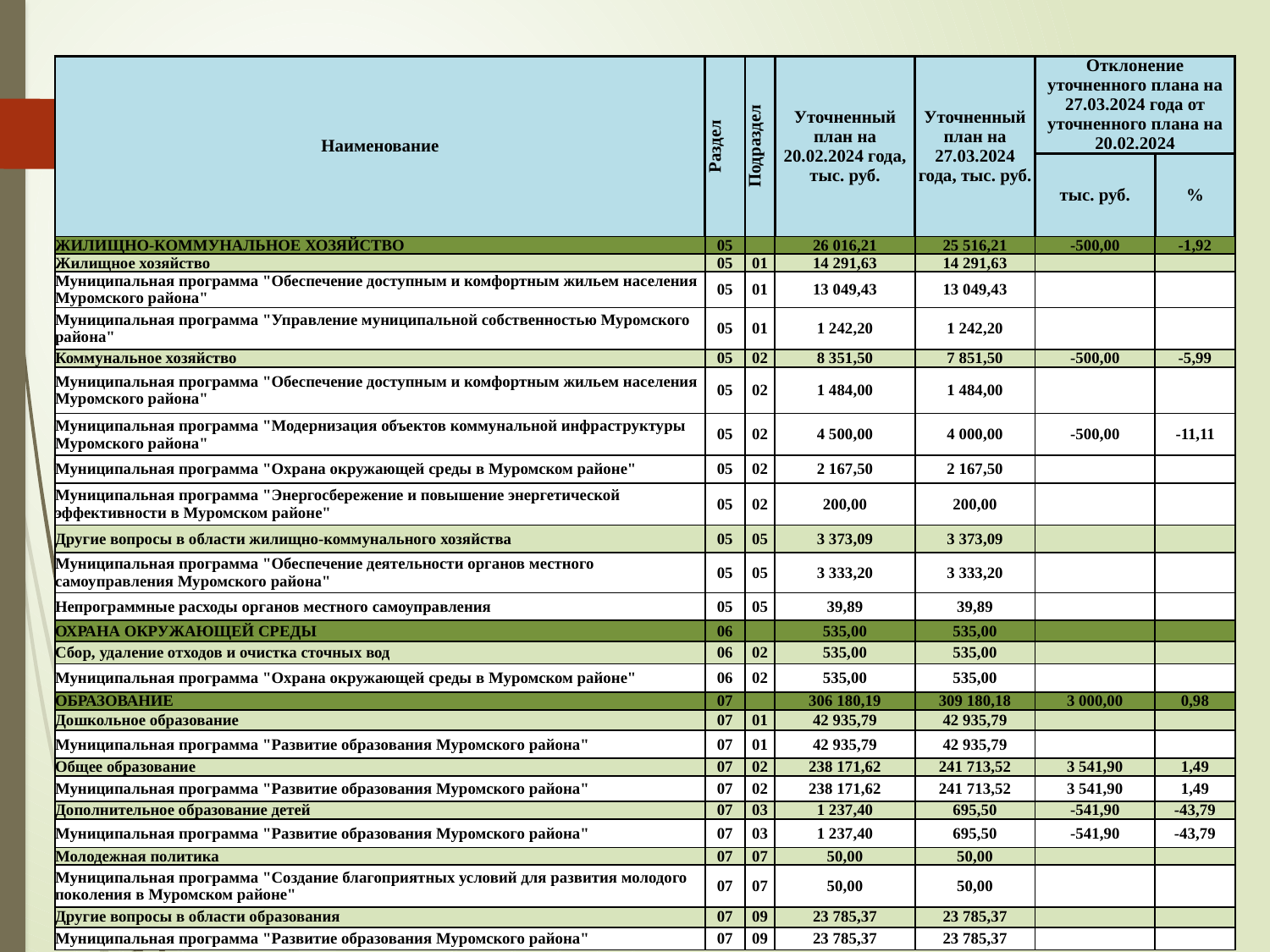

| Наименование | Раздел | Подраздел | Уточненный план на 20.02.2024 года, тыс. руб. | Уточненный план на 27.03.2024 года, тыс. руб. | Отклонение уточненного плана на 27.03.2024 года от уточненного плана на 20.02.2024 |  |
| --- | --- | --- | --- | --- | --- | --- |
|  |  |  |  |  | тыс. руб. | % |
| ЖИЛИЩНО-КОММУНАЛЬНОЕ ХОЗЯЙСТВО | 05 |  | 26 016,21 | 25 516,21 | -500,00 | -1,92 |
| Жилищное хозяйство | 05 | 01 | 14 291,63 | 14 291,63 |  |  |
| Муниципальная программа "Обеспечение доступным и комфортным жильем населения Муромского района" | 05 | 01 | 13 049,43 | 13 049,43 |  |  |
| Муниципальная программа "Управление муниципальной собственностью Муромского района" | 05 | 01 | 1 242,20 | 1 242,20 |  |  |
| Коммунальное хозяйство | 05 | 02 | 8 351,50 | 7 851,50 | -500,00 | -5,99 |
| Муниципальная программа "Обеспечение доступным и комфортным жильем населения Муромского района" | 05 | 02 | 1 484,00 | 1 484,00 |  |  |
| Муниципальная программа "Модернизация объектов коммунальной инфраструктуры Муромского района" | 05 | 02 | 4 500,00 | 4 000,00 | -500,00 | -11,11 |
| Муниципальная программа "Охрана окружающей среды в Муромском районе" | 05 | 02 | 2 167,50 | 2 167,50 |  |  |
| Муниципальная программа "Энергосбережение и повышение энергетической эффективности в Муромском районе" | 05 | 02 | 200,00 | 200,00 |  |  |
| Другие вопросы в области жилищно-коммунального хозяйства | 05 | 05 | 3 373,09 | 3 373,09 |  |  |
| Муниципальная программа "Обеспечение деятельности органов местного самоуправления Муромского района" | 05 | 05 | 3 333,20 | 3 333,20 |  |  |
| Непрограммные расходы органов местного самоуправления | 05 | 05 | 39,89 | 39,89 |  |  |
| ОХРАНА ОКРУЖАЮЩЕЙ СРЕДЫ | 06 |  | 535,00 | 535,00 |  |  |
| Сбор, удаление отходов и очистка сточных вод | 06 | 02 | 535,00 | 535,00 |  |  |
| Муниципальная программа "Охрана окружающей среды в Муромском районе" | 06 | 02 | 535,00 | 535,00 |  |  |
| ОБРАЗОВАНИЕ | 07 |  | 306 180,19 | 309 180,18 | 3 000,00 | 0,98 |
| Дошкольное образование | 07 | 01 | 42 935,79 | 42 935,79 |  |  |
| Муниципальная программа "Развитие образования Муромского района" | 07 | 01 | 42 935,79 | 42 935,79 |  |  |
| Общее образование | 07 | 02 | 238 171,62 | 241 713,52 | 3 541,90 | 1,49 |
| Муниципальная программа "Развитие образования Муромского района" | 07 | 02 | 238 171,62 | 241 713,52 | 3 541,90 | 1,49 |
| Дополнительное образование детей | 07 | 03 | 1 237,40 | 695,50 | -541,90 | -43,79 |
| Муниципальная программа "Развитие образования Муромского района" | 07 | 03 | 1 237,40 | 695,50 | -541,90 | -43,79 |
| Молодежная политика | 07 | 07 | 50,00 | 50,00 |  |  |
| Муниципальная программа "Создание благоприятных условий для развития молодого поколения в Муромском районе" | 07 | 07 | 50,00 | 50,00 |  |  |
| Другие вопросы в области образования | 07 | 09 | 23 785,37 | 23 785,37 |  |  |
| Муниципальная программа "Развитие образования Муромского района" | 07 | 09 | 23 785,37 | 23 785,37 |  |  |